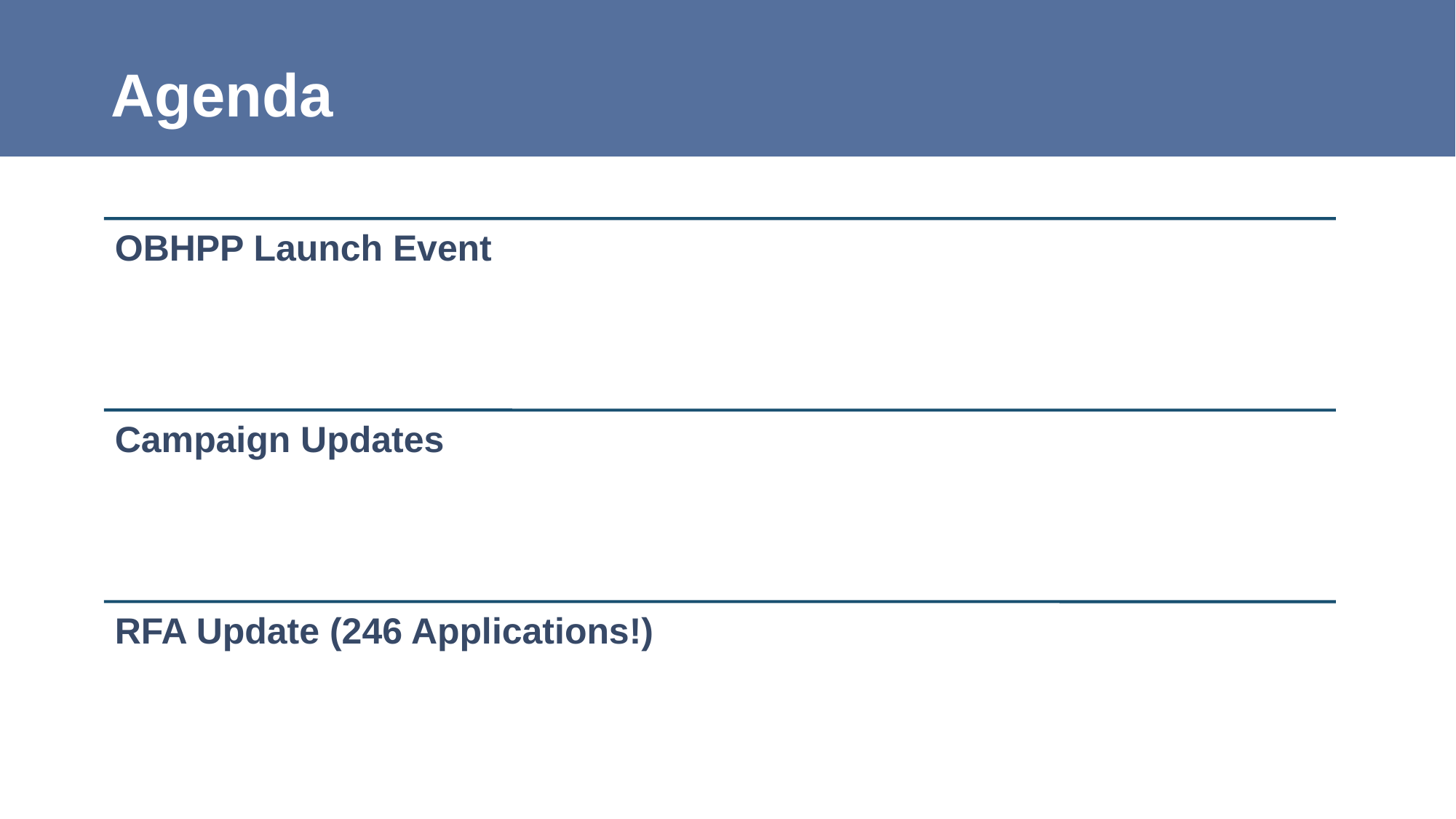

# Agenda
OBHPP Launch Event
Campaign Updates
RFA Update (246 Applications!)